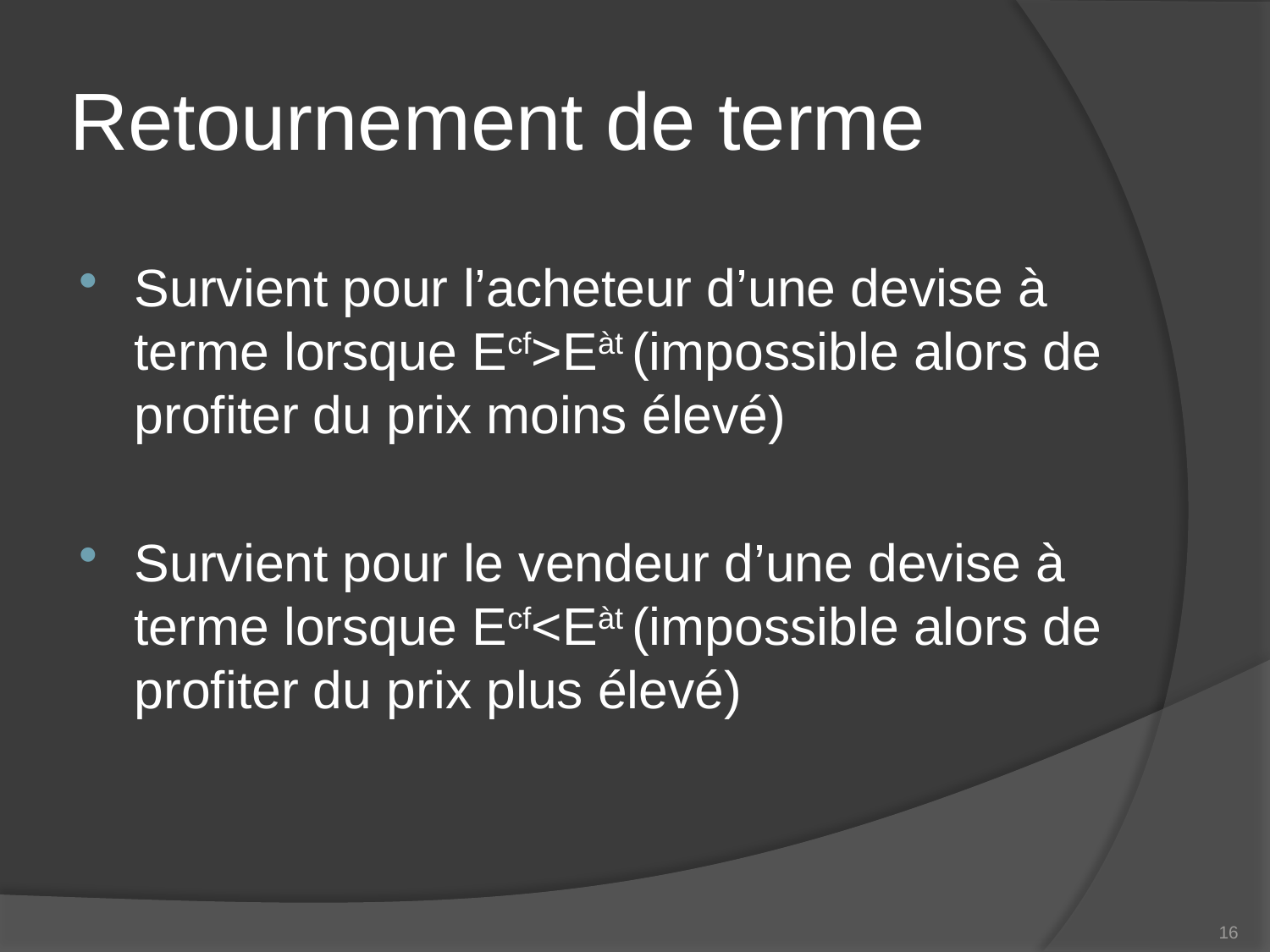

# Retournement de terme
Survient pour l’acheteur d’une devise à terme lorsque Ecf>Eàt (impossible alors de profiter du prix moins élevé)

Survient pour le vendeur d’une devise à terme lorsque Ecf<Eàt (impossible alors de profiter du prix plus élevé)

16